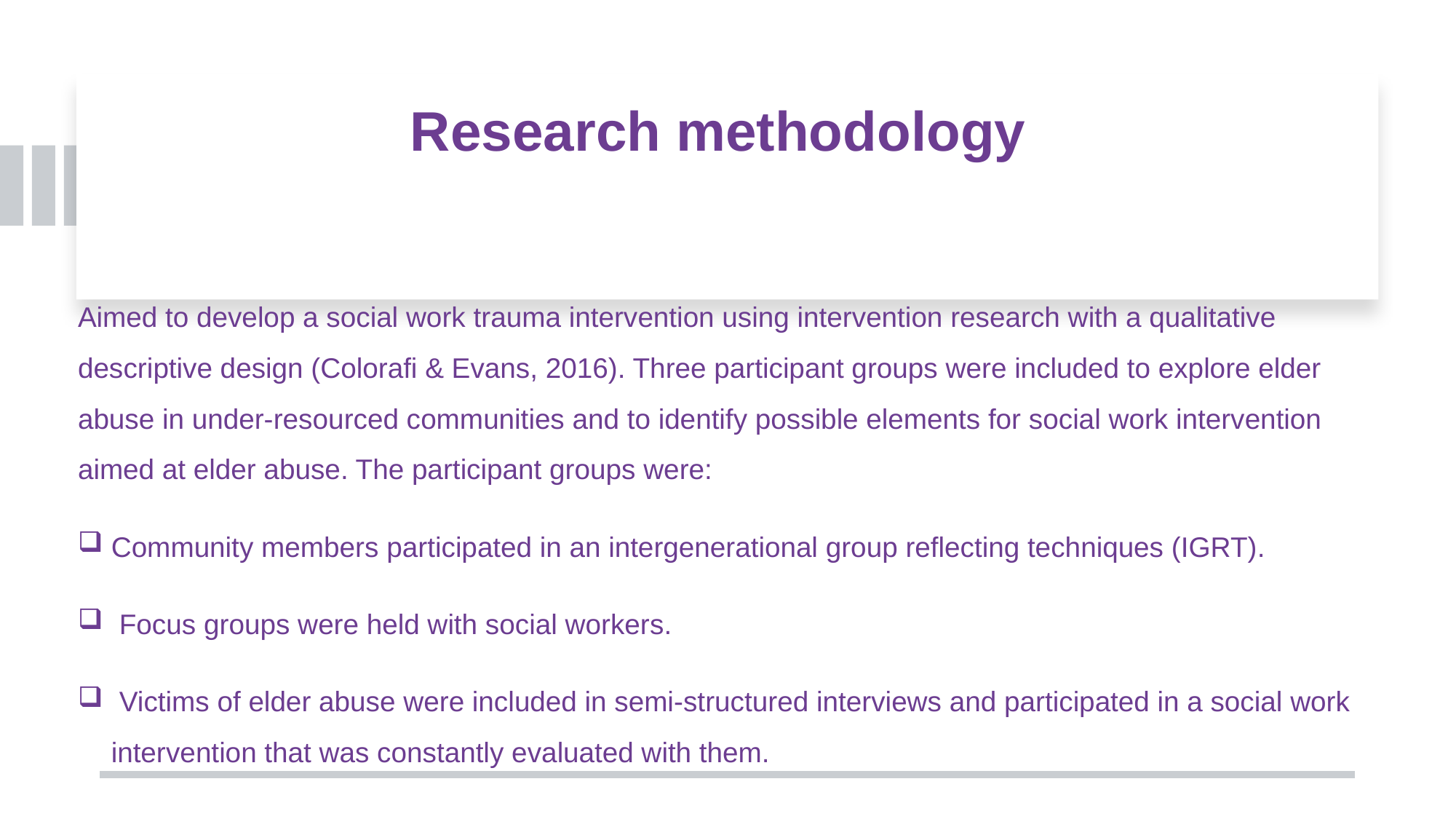

# Research methodology

Aimed to develop a social work trauma intervention using intervention research with a qualitative descriptive design (Colorafi & Evans, 2016). Three participant groups were included to explore elder abuse in under-resourced communities and to identify possible elements for social work intervention aimed at elder abuse. The participant groups were:
Community members participated in an intergenerational group reflecting techniques (IGRT).
 Focus groups were held with social workers.
 Victims of elder abuse were included in semi-structured interviews and participated in a social work intervention that was constantly evaluated with them.